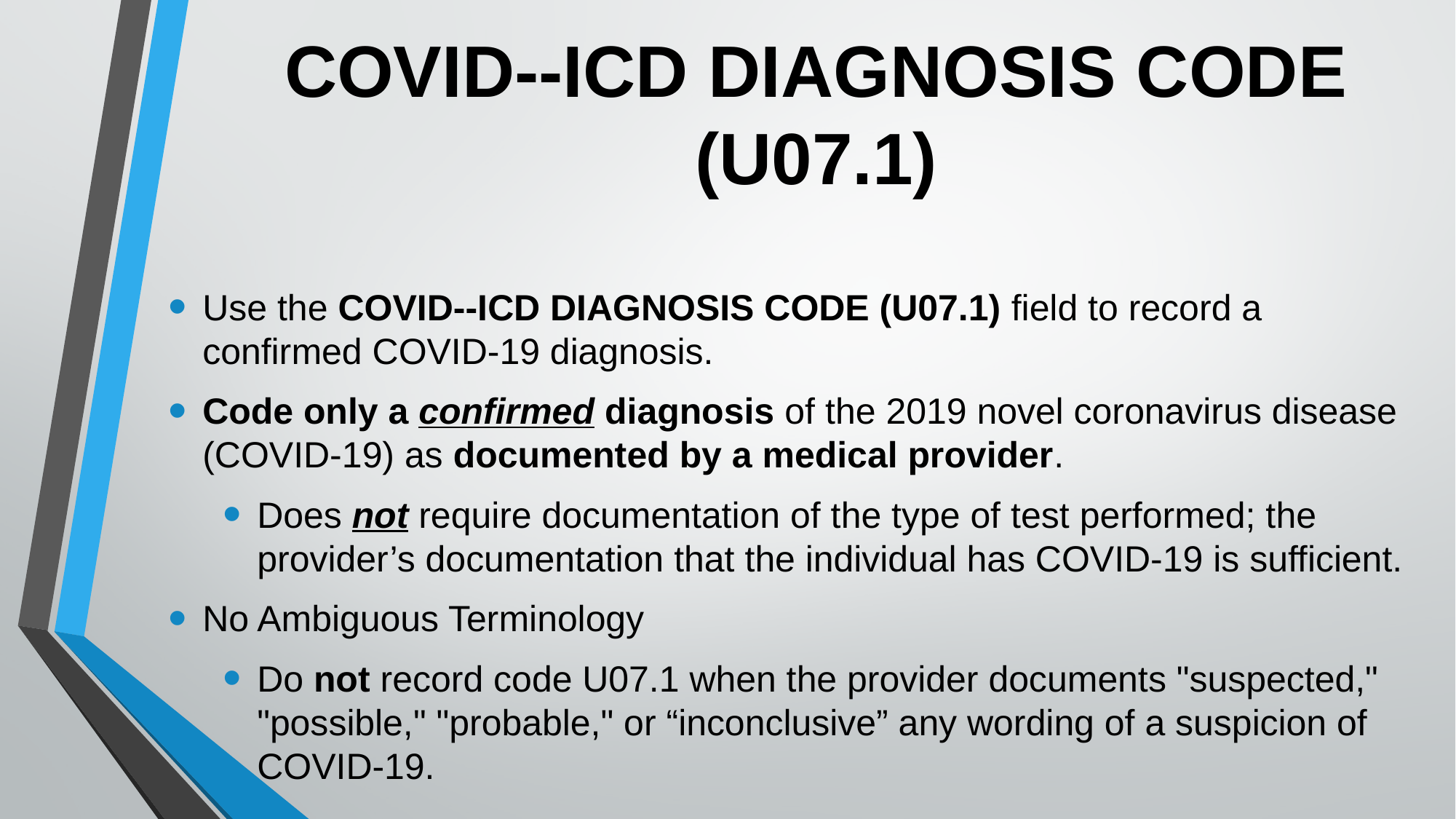

# COVID--ICD DIAGNOSIS CODE (U07.1)
Use the COVID--ICD DIAGNOSIS CODE (U07.1) field to record a confirmed COVID-19 diagnosis.
Code only a confirmed diagnosis of the 2019 novel coronavirus disease (COVID-19) as documented by a medical provider.
Does not require documentation of the type of test performed; the provider’s documentation that the individual has COVID-19 is sufficient.
No Ambiguous Terminology
Do not record code U07.1 when the provider documents "suspected," "possible," "probable," or “inconclusive” any wording of a suspicion of COVID-19.